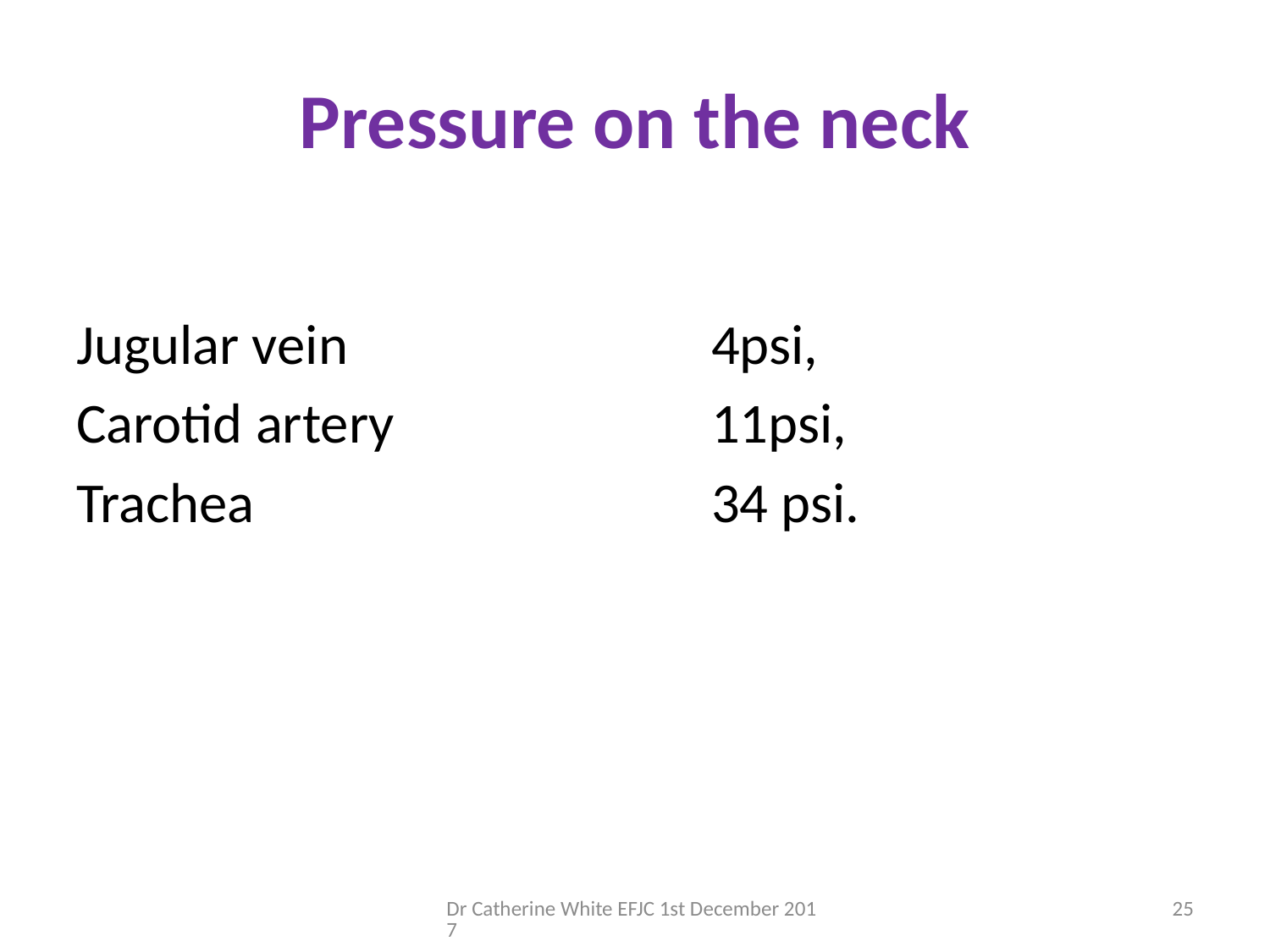

# Pressure on the neck

Jugular vein 			4psi,
Carotid artery			11psi,
Trachea 				34 psi.

Dr Catherine White EFJC 1st December 2017
25